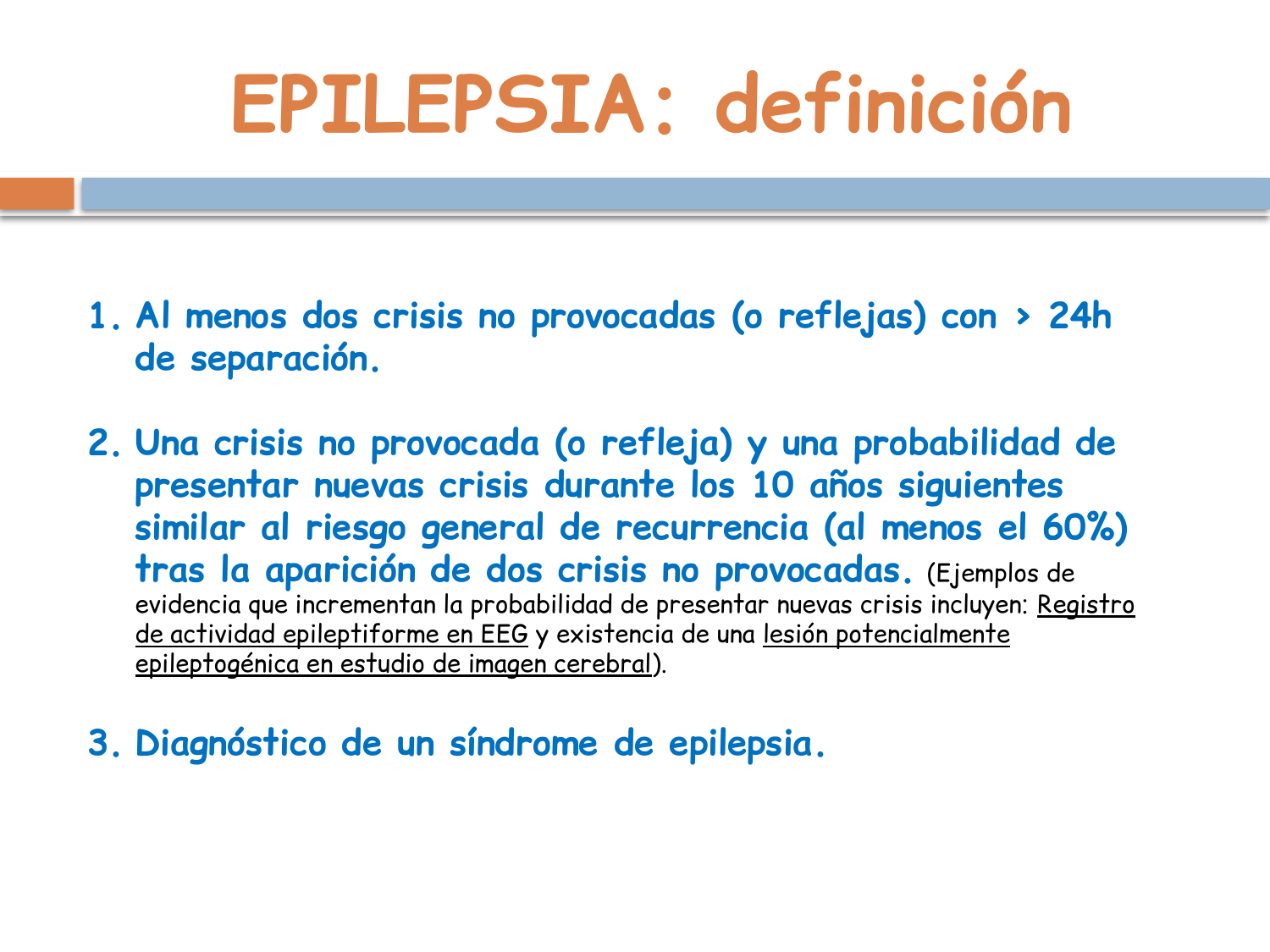

# EPILEPSIA: definición
Al menos dos crisis no provocadas (o reflejas) con > 24h de separación.

Una crisis no provocada (o refleja) y una probabilidad de presentar nuevas crisis durante los 10 años siguientes similar al riesgo general de recurrencia (al menos el 60%) tras la aparición de dos crisis no provocadas. (Ejemplos de evidencia que incrementan la probabilidad de presentar nuevas crisis incluyen: Registro de actividad epileptiforme en EEG y existencia de una lesión potencialmente epileptogénica en estudio de imagen cerebral).

Diagnóstico de un síndrome de epilepsia.